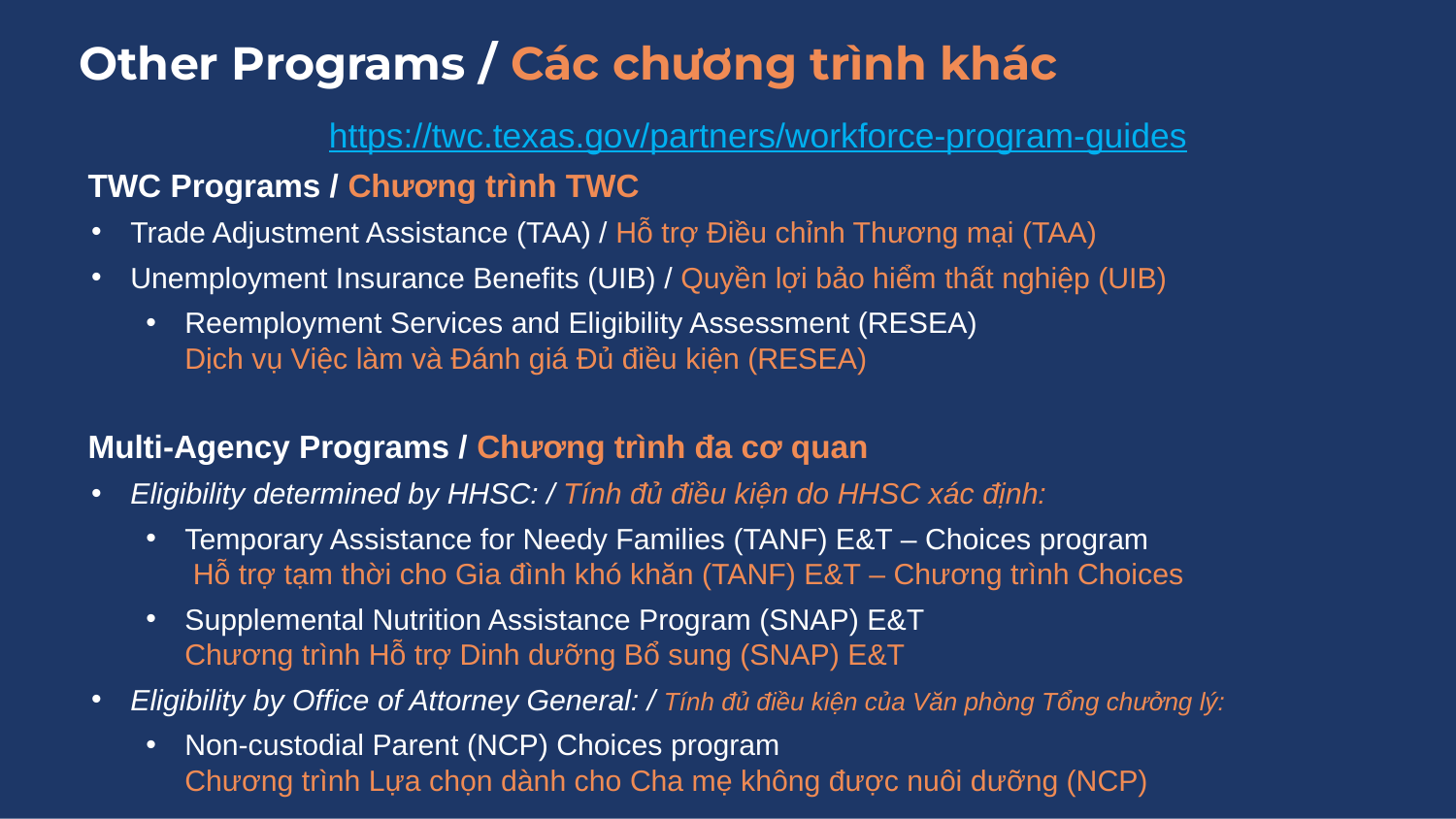

# Other Programs / Các chương trình khác
https://twc.texas.gov/partners/workforce-program-guides
TWC Programs / Chương trình TWC
Trade Adjustment Assistance (TAA) / Hỗ trợ Điều chỉnh Thương mại (TAA)
Unemployment Insurance Benefits (UIB) / Quyền lợi bảo hiểm thất nghiệp (UIB)
Reemployment Services and Eligibility Assessment (RESEA)
Dịch vụ Việc làm và Đánh giá Đủ điều kiện (RESEA)

Multi-Agency Programs / Chương trình đa cơ quan
Eligibility determined by HHSC: / Tính đủ điều kiện do HHSC xác định:
Temporary Assistance for Needy Families (TANF) E&T – Choices program
 Hỗ trợ tạm thời cho Gia đình khó khăn (TANF) E&T – Chương trình Choices
Supplemental Nutrition Assistance Program (SNAP) E&T
Chương trình Hỗ trợ Dinh dưỡng Bổ sung (SNAP) E&T
Eligibility by Office of Attorney General: / Tính đủ điều kiện của Văn phòng Tổng chưởng lý:
Non-custodial Parent (NCP) Choices program
Chương trình Lựa chọn dành cho Cha mẹ không được nuôi dưỡng (NCP)